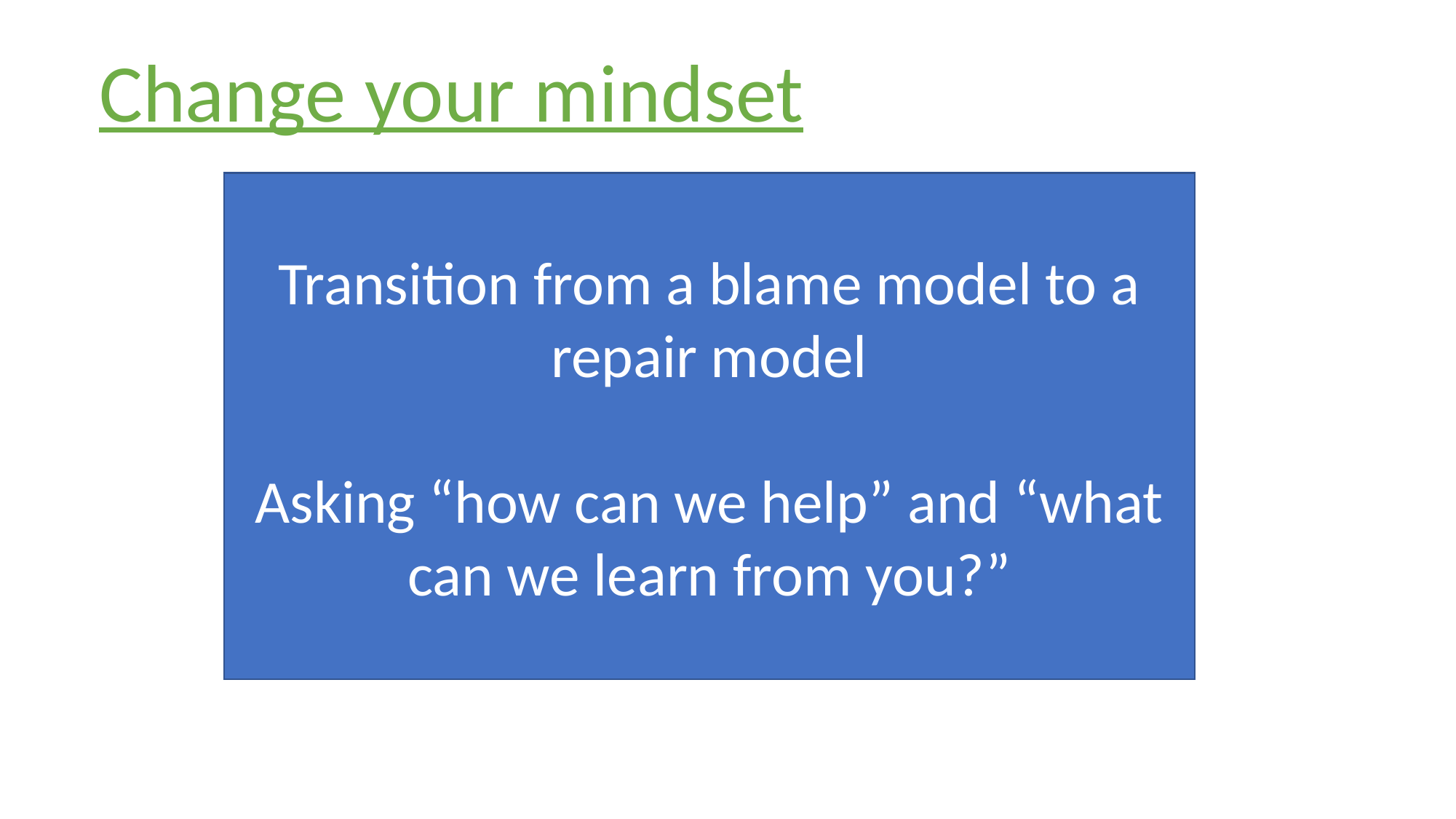

# Change your mindset
from
"What is wrong with you?"
to
"What has happened to you?"

(from Wisconsin Dept. of Health Services  www.dhs.wisconsin.gov/tic)
Transition from a blame model to a repair model

Asking “how can we help” and “what can we learn from you?”